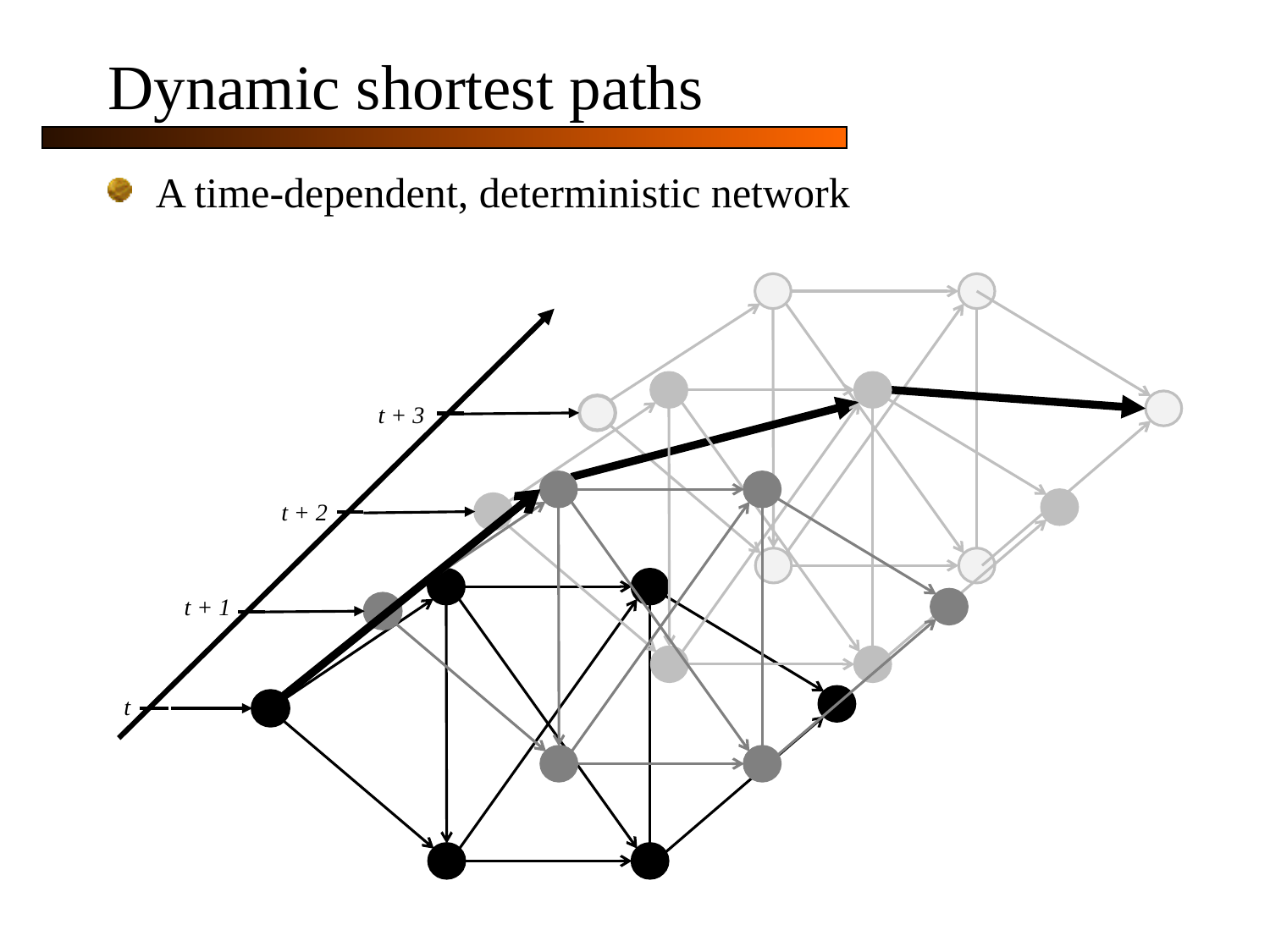

# Dynamic shortest paths
A time-dependent, deterministic network

t + 3
t + 2
t + 1
t